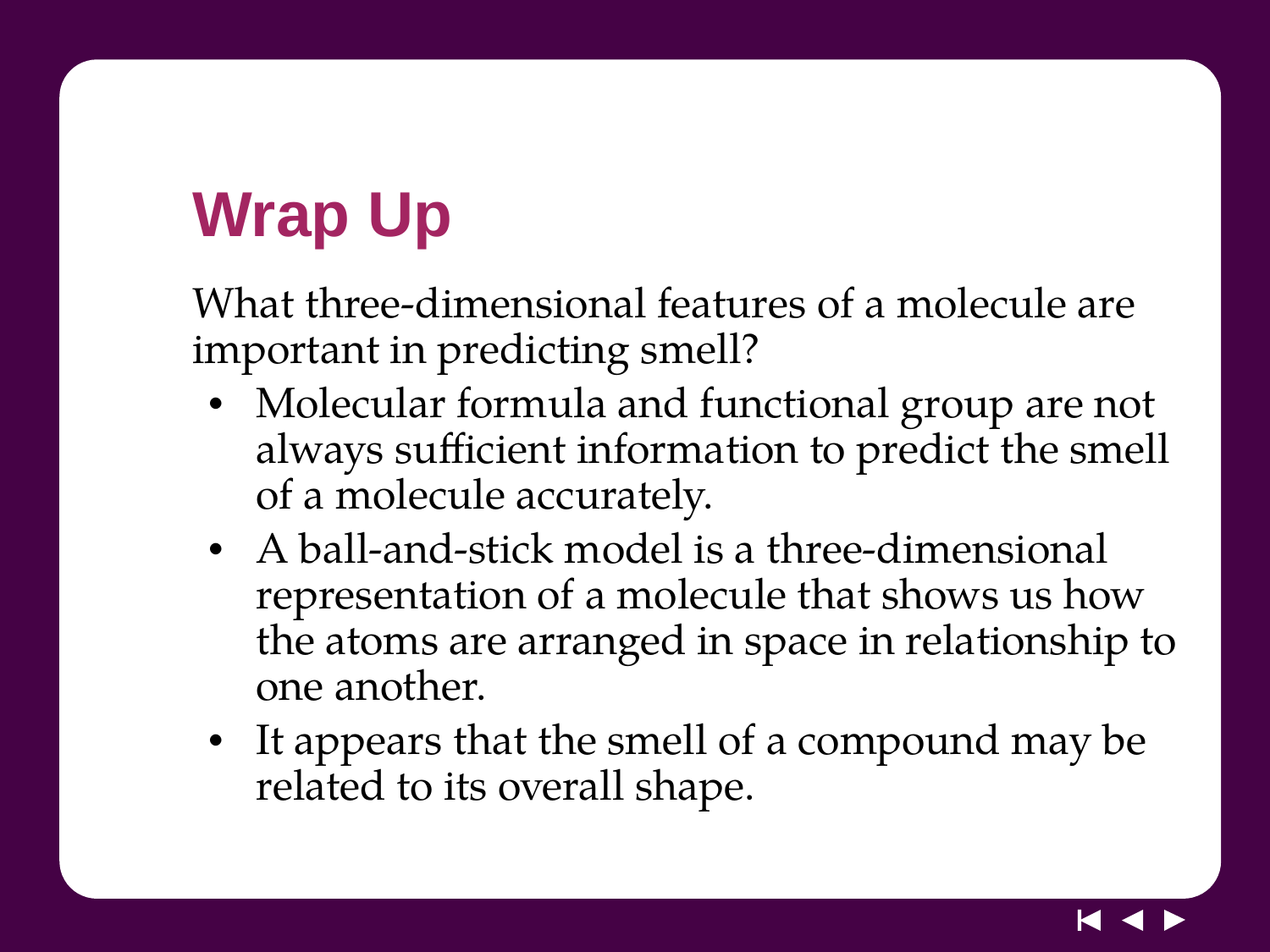

# Wrap Up
What three-dimensional features of a molecule are important in predicting smell?
Molecular formula and functional group are not always sufficient information to predict the smell of a molecule accurately.
A ball-and-stick model is a three-dimensional representation of a molecule that shows us how the atoms are arranged in space in relationship to one another.
It appears that the smell of a compound may be related to its overall shape.